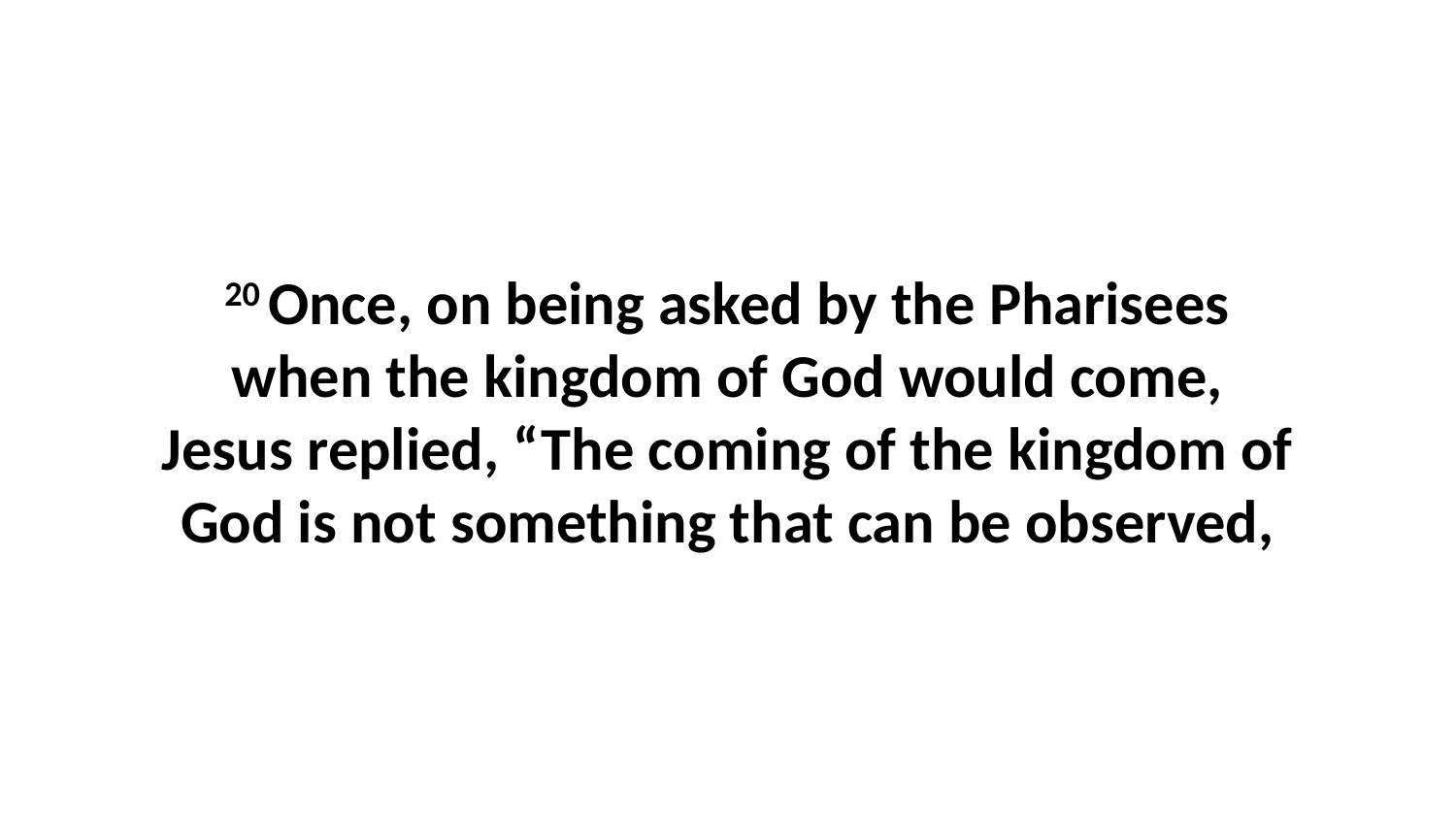

20 Once, on being asked by the Pharisees when the kingdom of God would come, Jesus replied, “The coming of the kingdom of God is not something that can be observed,